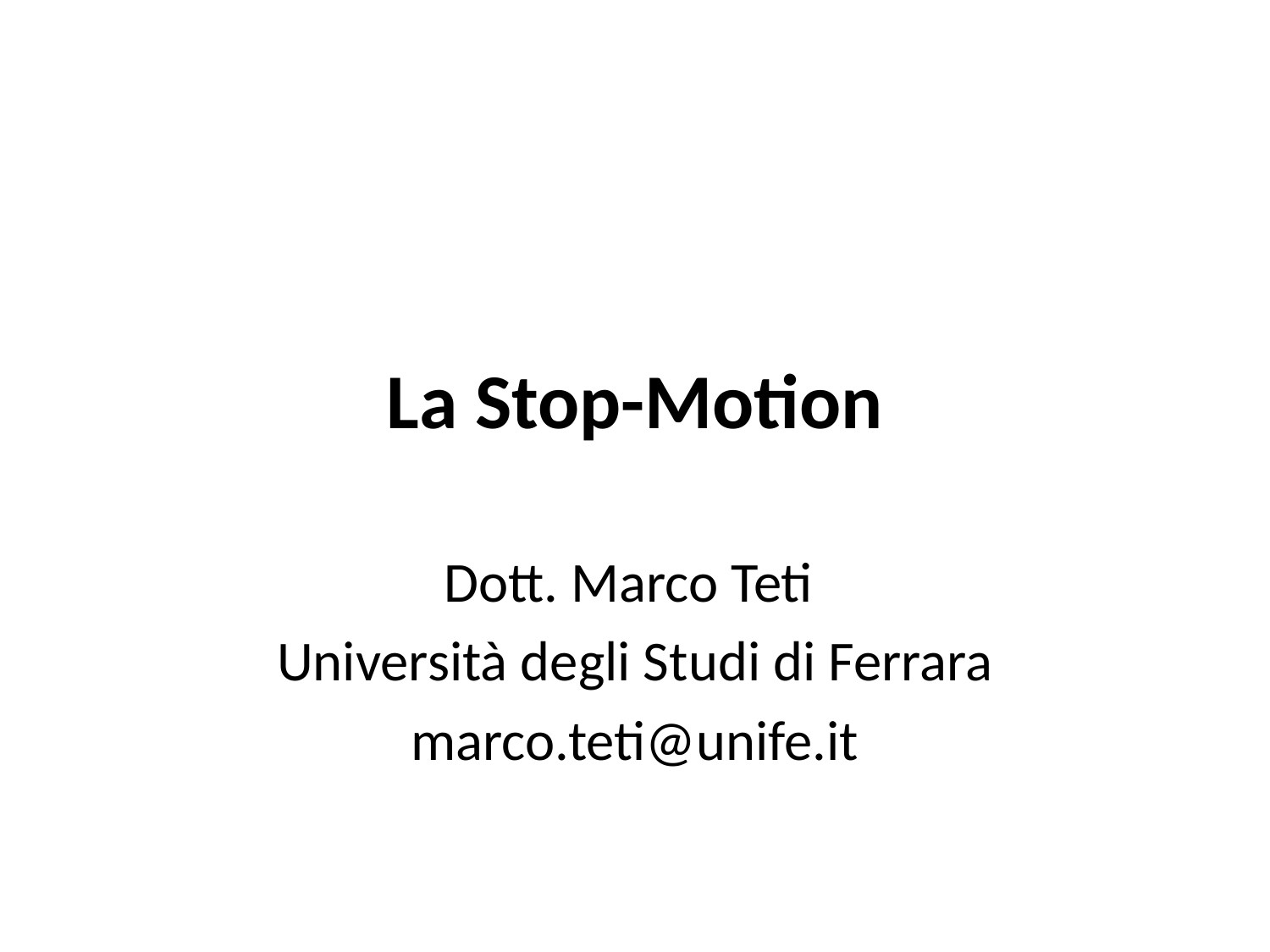

# La Stop-Motion
Dott. Marco Teti
Università degli Studi di Ferrara
marco.teti@unife.it